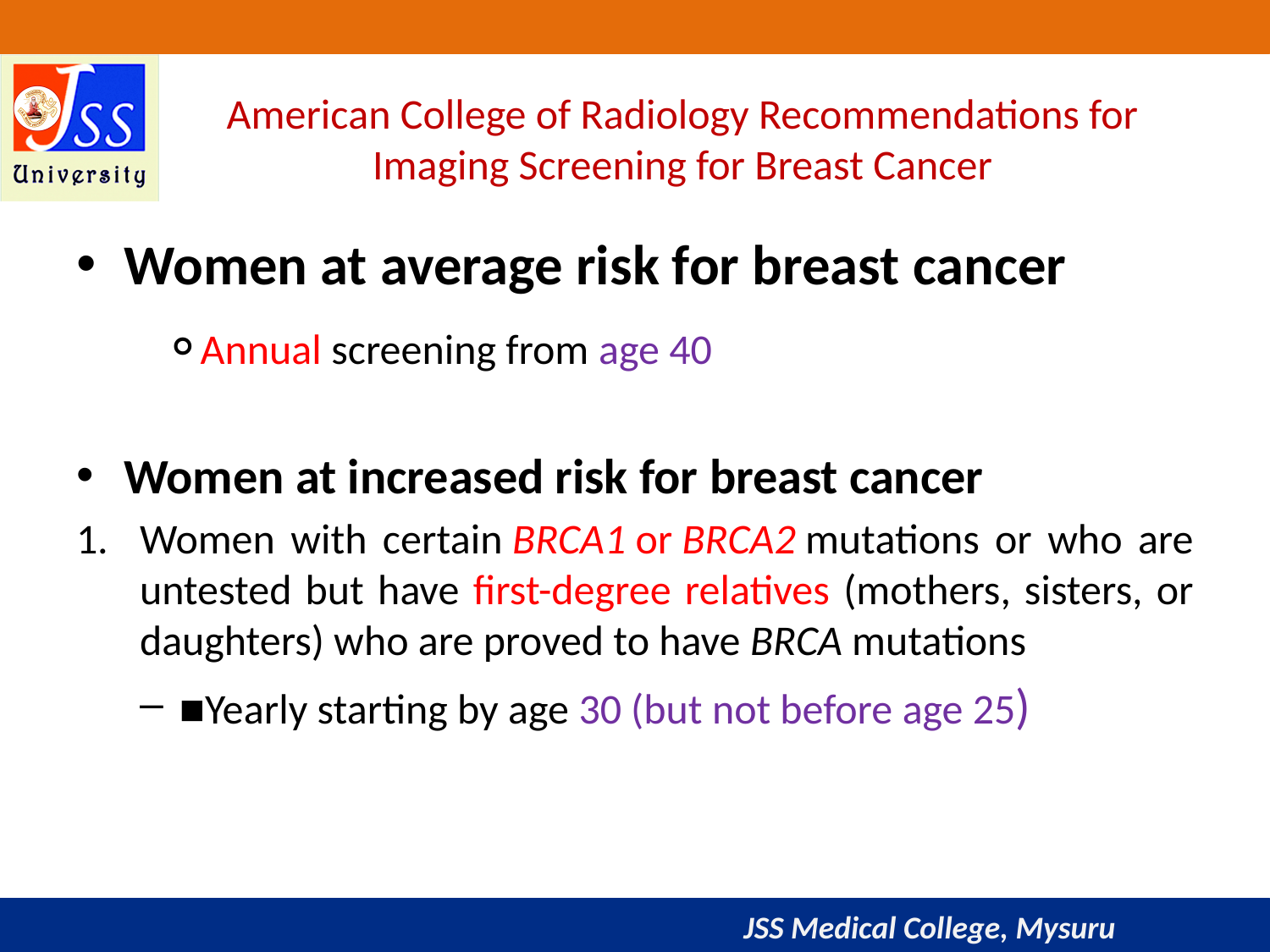

# American College of Radiology Recommendations for Imaging Screening for Breast Cancer
Women at average risk for breast cancer
       ∘Annual screening from age 40

Women at increased risk for breast cancer
Women with certain BRCA1 or BRCA2 mutations or who are untested but have first-degree relatives (mothers, sisters, or daughters) who are proved to have BRCA mutations
■Yearly starting by age 30 (but not before age 25)